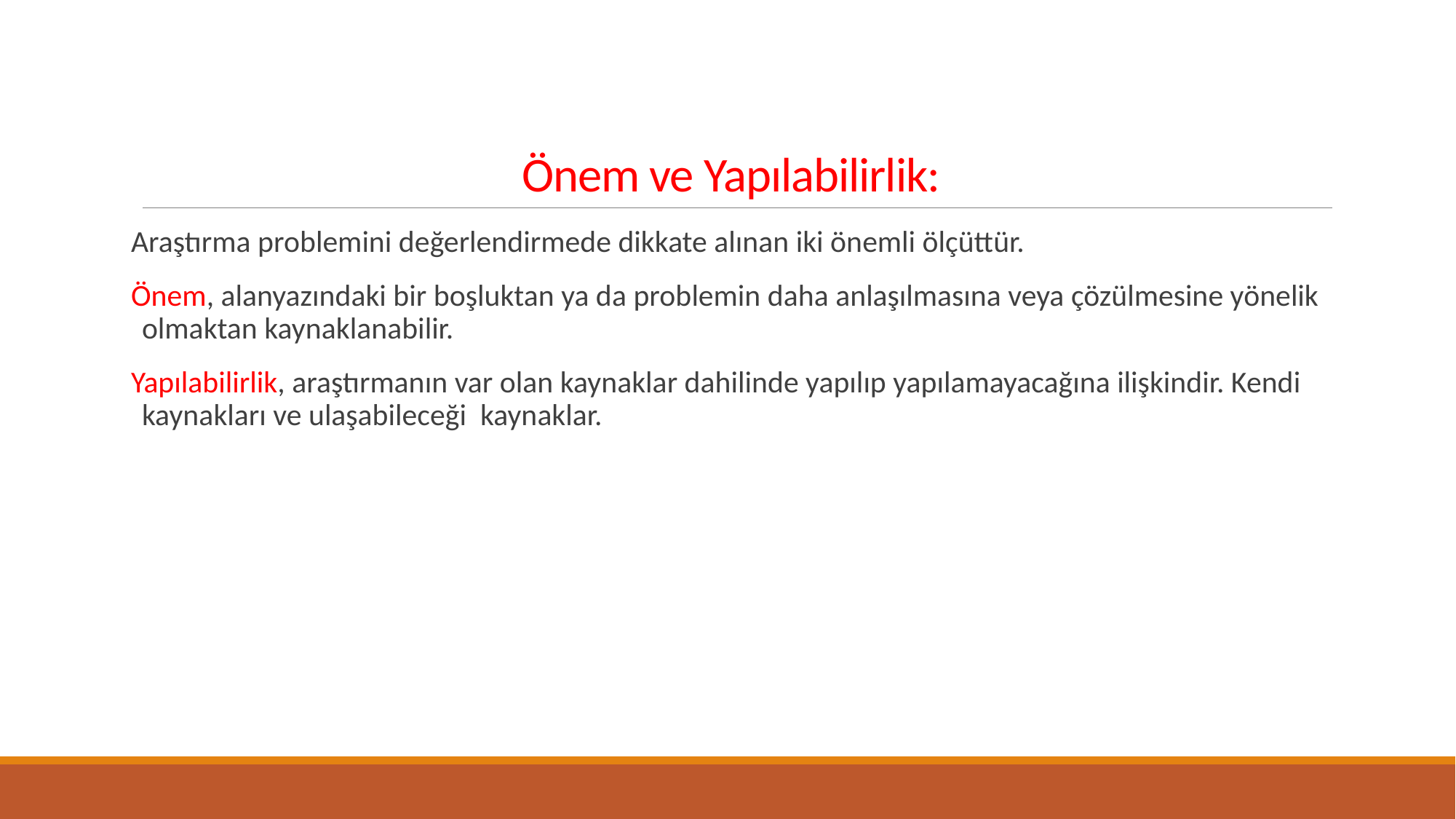

# Önem ve Yapılabilirlik:
Araştırma problemini değerlendirmede dikkate alınan iki önemli ölçüttür.
Önem, alanyazındaki bir boşluktan ya da problemin daha anlaşılmasına veya çözülmesine yönelik olmaktan kaynaklanabilir.
Yapılabilirlik, araştırmanın var olan kaynaklar dahilinde yapılıp yapılamayacağına ilişkindir. Kendi kaynakları ve ulaşabileceği  kaynaklar.